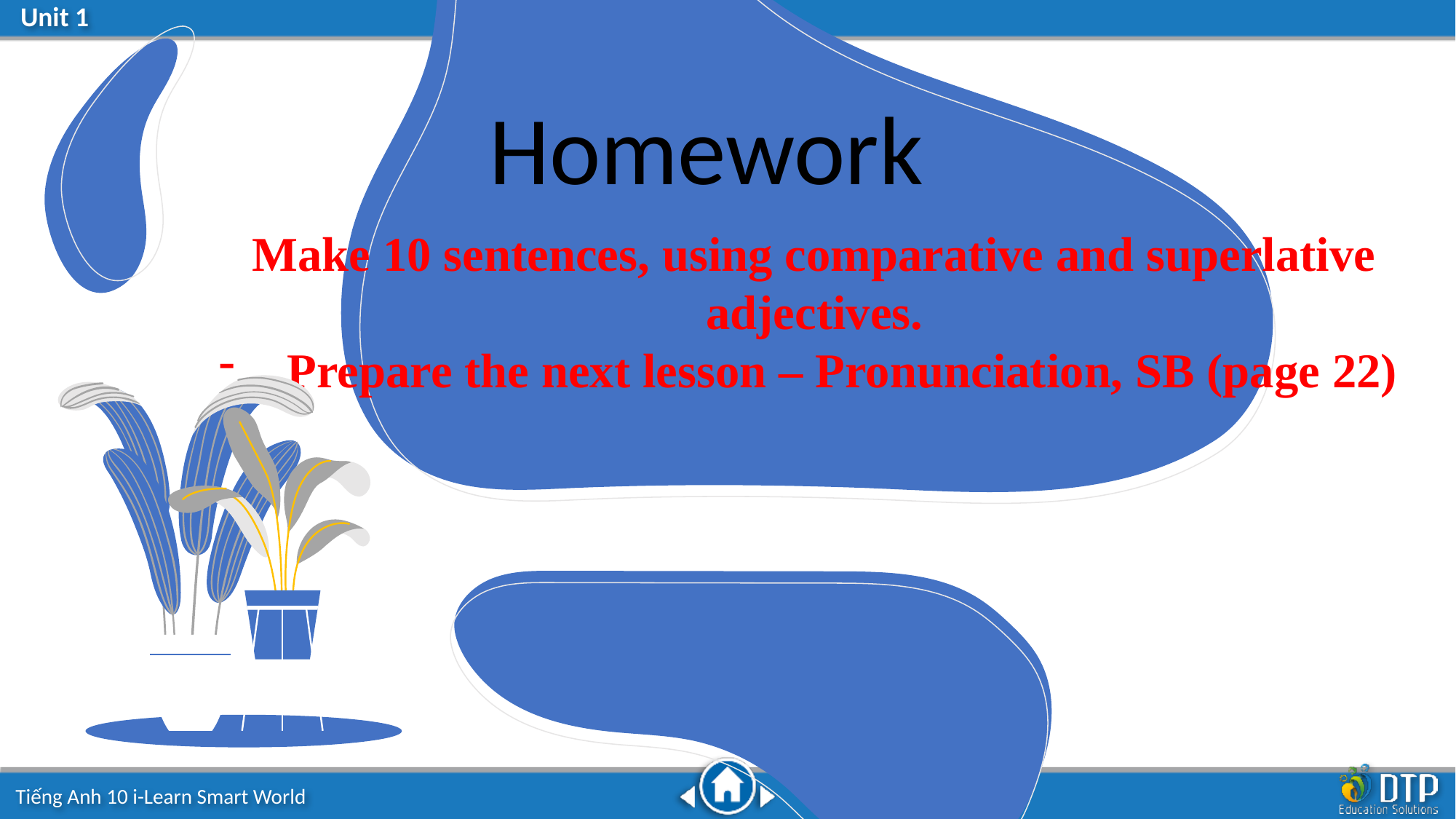

# Homework

Make 10 sentences, using comparative and superlative adjectives.
Prepare the next lesson – Pronunciation, SB (page 22)